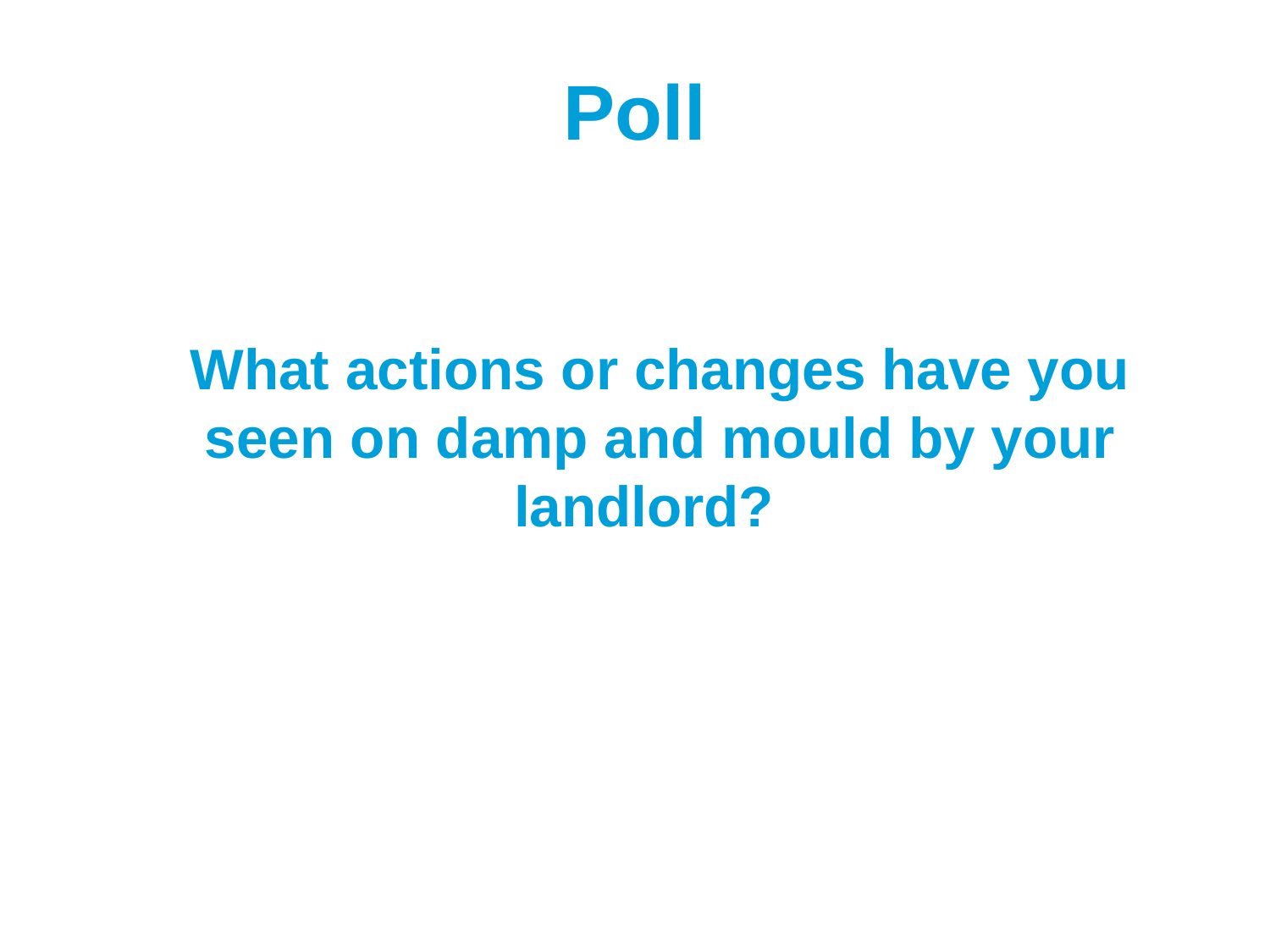

Poll
What actions or changes have you seen on damp and mould by your landlord?